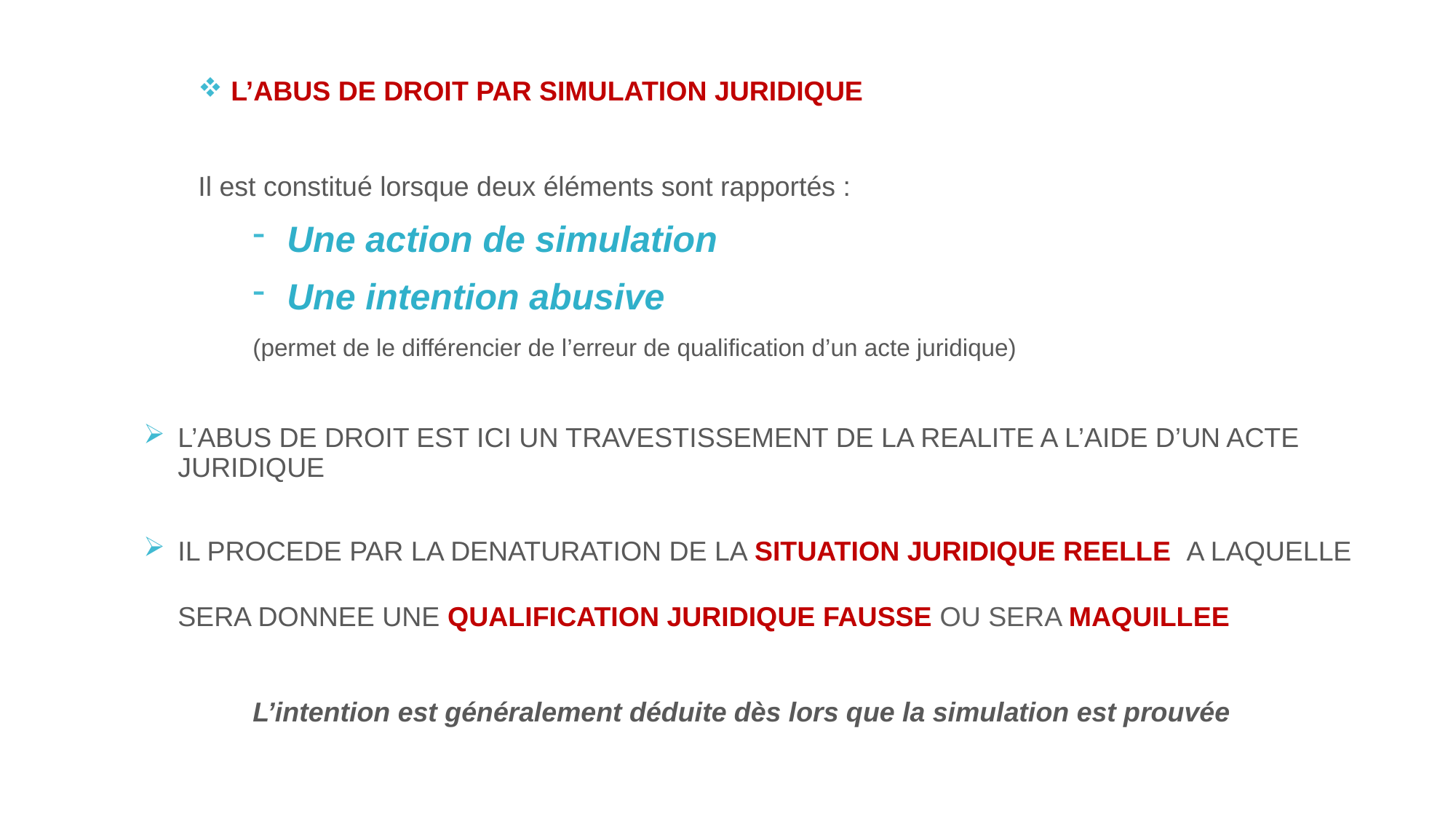

L’ABUS DE DROIT PAR SIMULATION JURIDIQUE

Il est constitué lorsque deux éléments sont rapportés :
Une action de simulation
Une intention abusive
(permet de le différencier de l’erreur de qualification d’un acte juridique)

L’ABUS DE DROIT EST ICI UN TRAVESTISSEMENT DE LA REALITE A L’AIDE D’UN ACTE JURIDIQUE
IL PROCEDE PAR LA DENATURATION DE LA SITUATION JURIDIQUE REELLE  A LAQUELLE SERA DONNEE UNE QUALIFICATION JURIDIQUE FAUSSE OU SERA MAQUILLEE

L’intention est généralement déduite dès lors que la simulation est prouvée